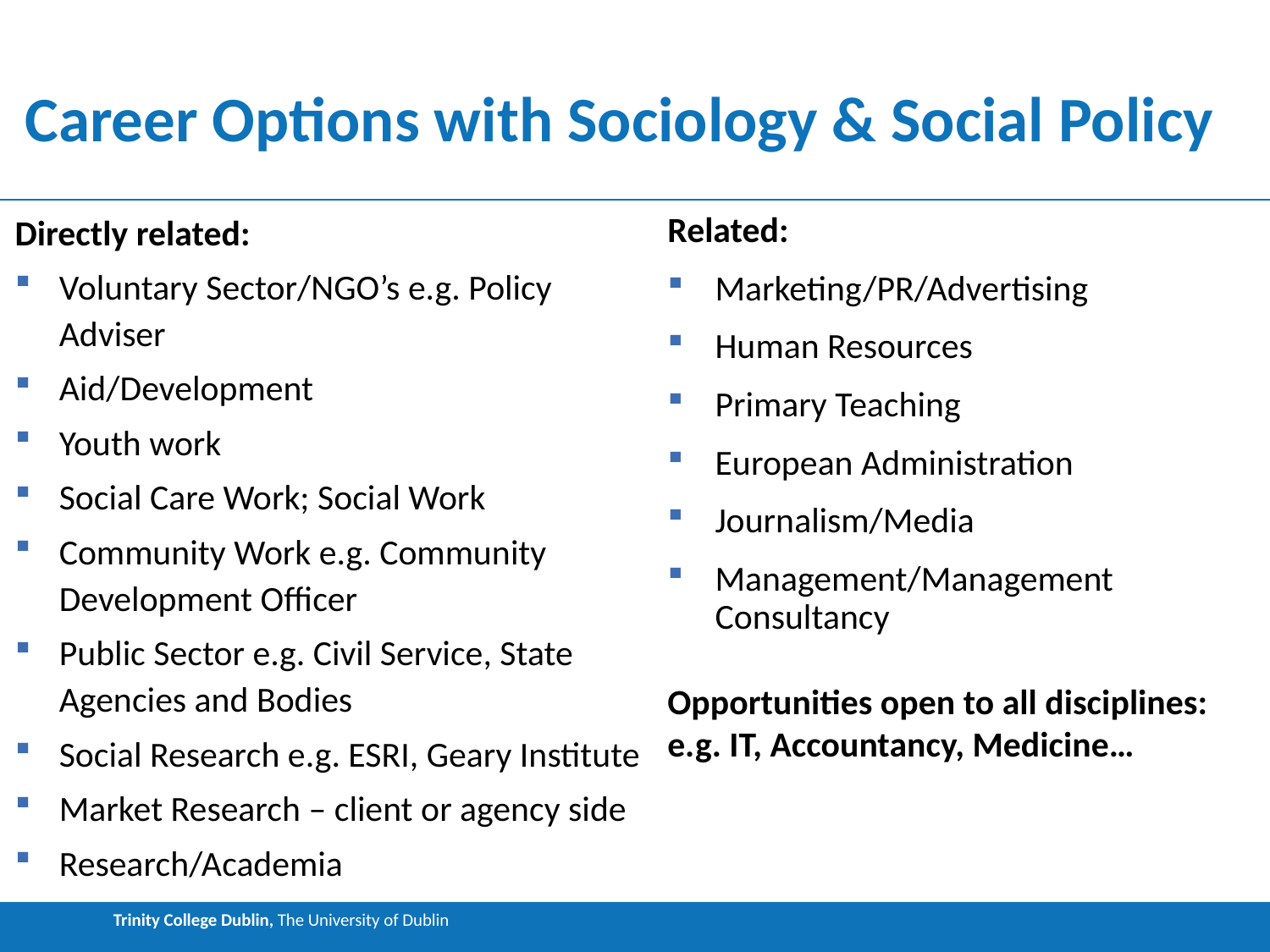

# Career Options with Sociology & Social Policy
Directly related:
Voluntary Sector/NGO’s e.g. Policy Adviser
Aid/Development
Youth work
Social Care Work; Social Work
Community Work e.g. Community Development Officer
Public Sector e.g. Civil Service, State Agencies and Bodies
Social Research e.g. ESRI, Geary Institute
Market Research – client or agency side
Research/Academia

Related:
Marketing/PR/Advertising
Human Resources
Primary Teaching
European Administration
Journalism/Media
Management/Management Consultancy

Opportunities open to all disciplines: e.g. IT, Accountancy, Medicine…